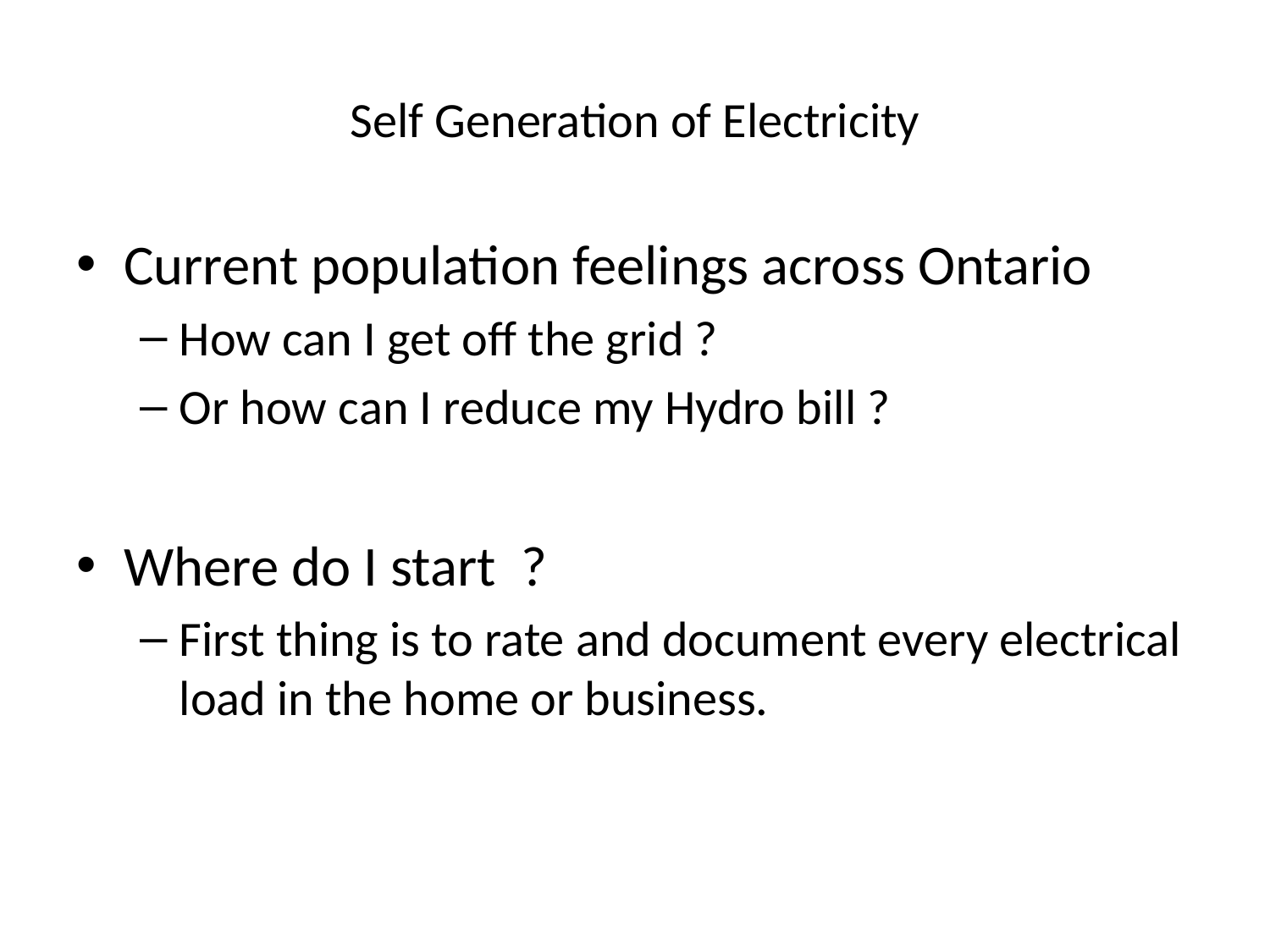

# Self Generation of Electricity
Current population feelings across Ontario
How can I get off the grid ?
Or how can I reduce my Hydro bill ?

Where do I start  ?
First thing is to rate and document every electrical load in the home or business.